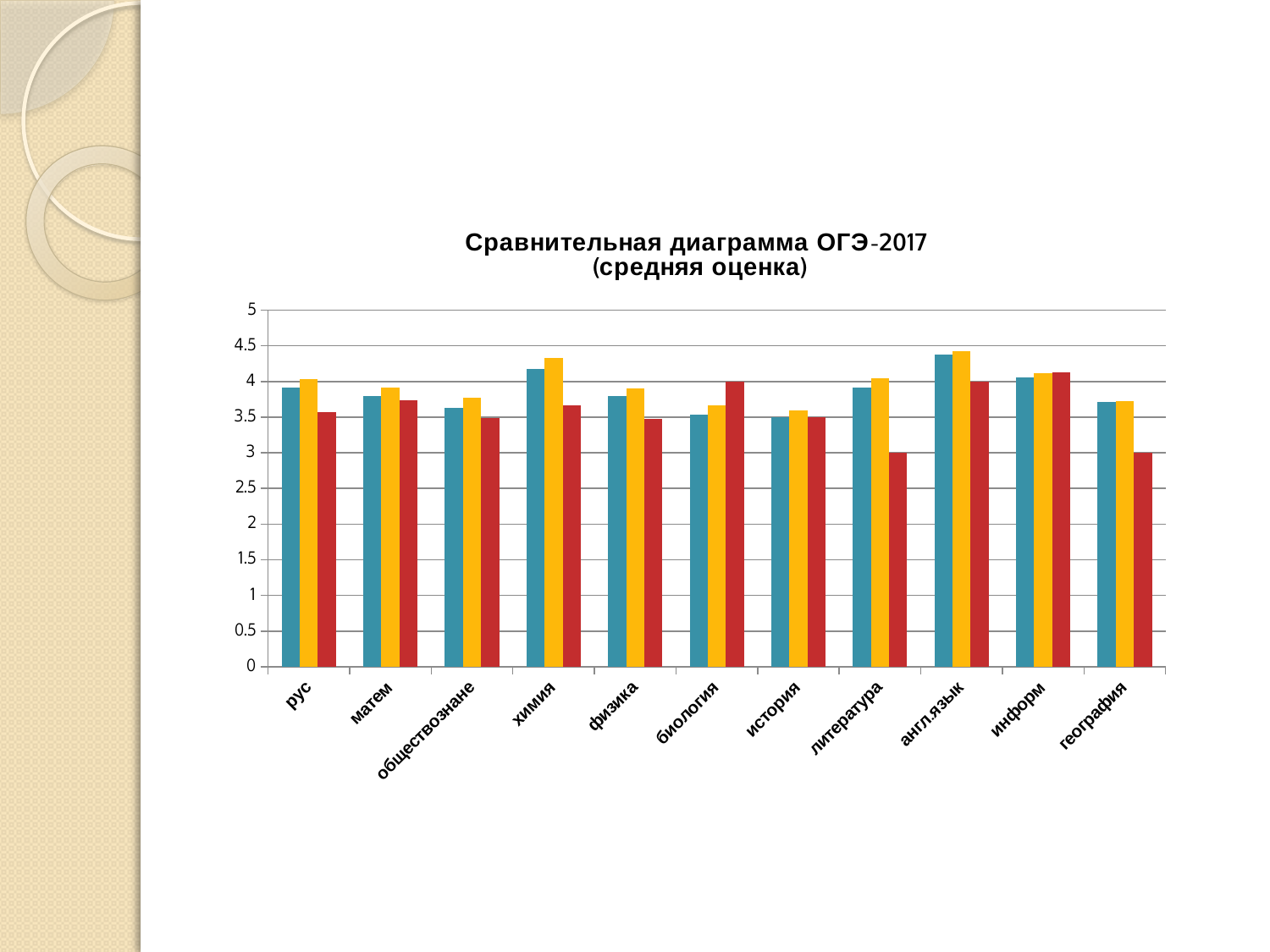

#

### Chart: Сравнительная диаграмма ОГЭ-2017
(средняя оценка)

| Category | область | город | школа |
|---|---|---|---|
| рус | 3.92 | 4.03 | 3.57 |
| матем | 3.79 | 3.92 | 3.74 |
| обществознане | 3.63 | 3.77 | 3.4899999999999998 |
| химия | 4.17 | 4.33 | 3.67 |
| физика | 3.79 | 3.9 | 3.4699999999999998 |
| биология | 3.53 | 3.66 | 4.0 |
| история | 3.5 | 3.59 | 3.5 |
| литература | 3.9099999999999997 | 4.04 | 3.0 |
| англ.язык | 4.38 | 4.4300000000000015 | 4.0 |
| информ | 4.06 | 4.119999999999998 | 4.13 |
| география | 3.71 | 3.72 | 3.0 |